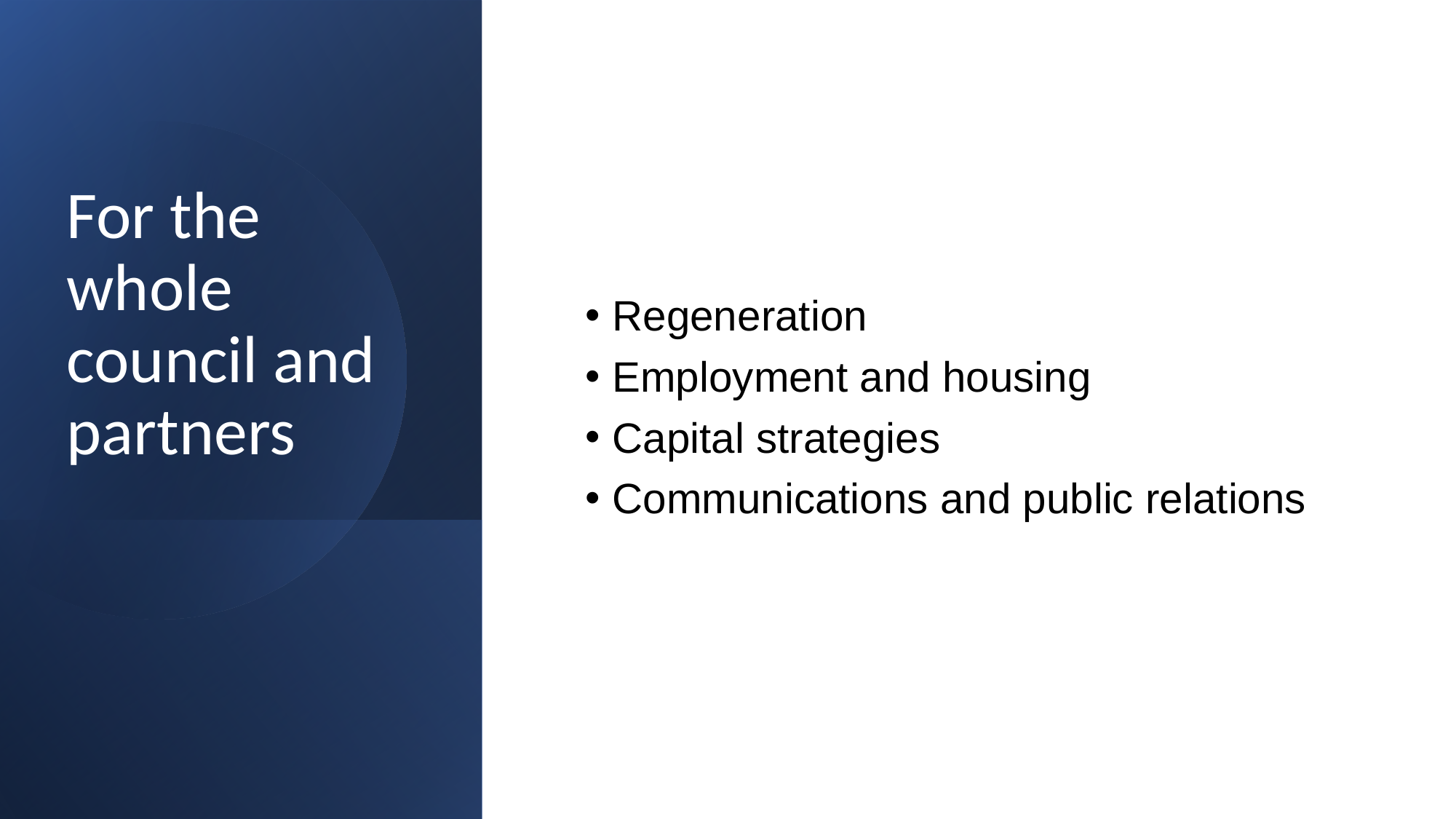

# For the whole council and partners
Regeneration
Employment and housing
Capital strategies
Communications and public relations